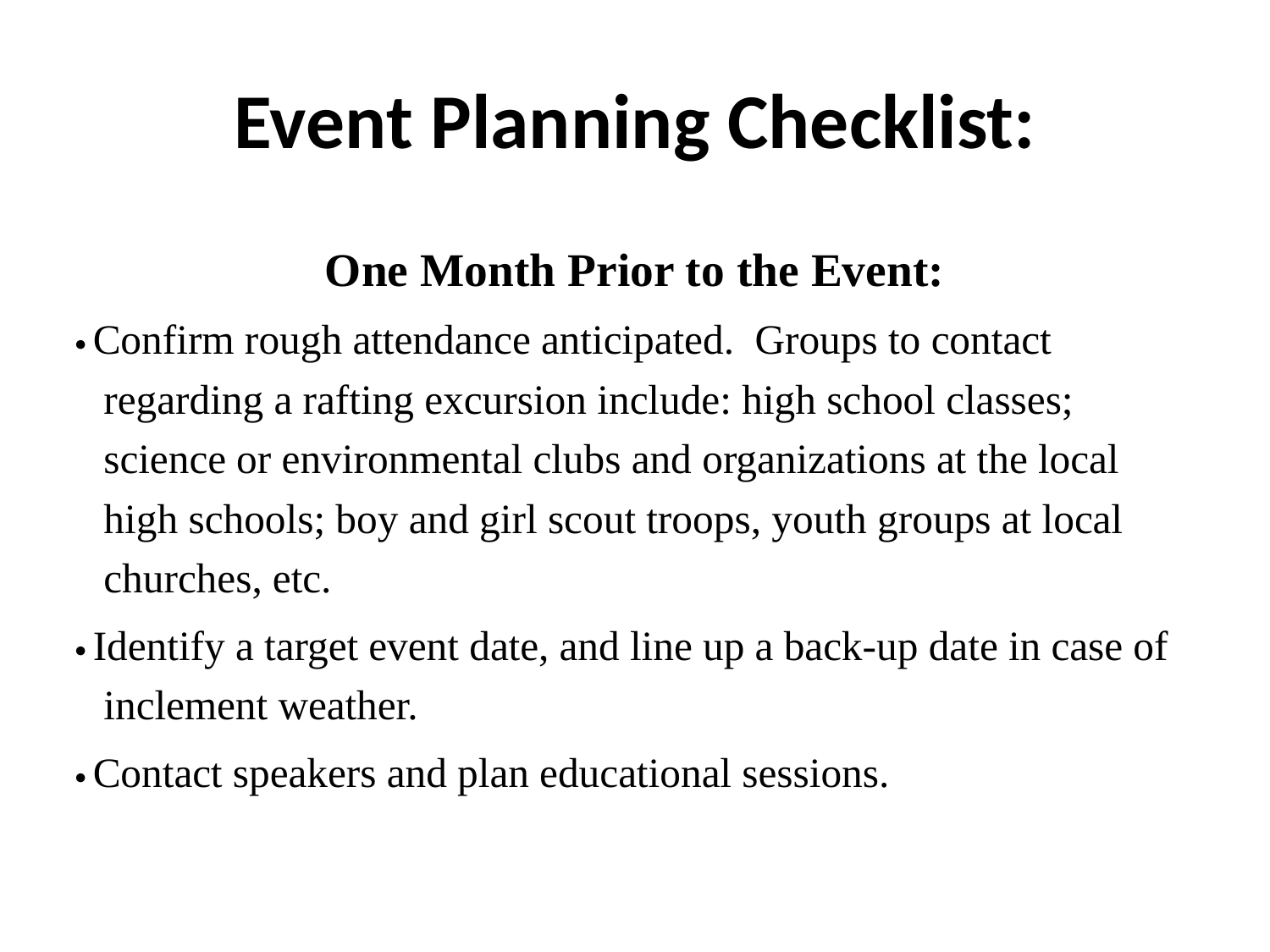

# Event Planning Checklist:
One Month Prior to the Event:
 Confirm rough attendance anticipated.  Groups to contact regarding a rafting excursion include: high school classes; science or environmental clubs and organizations at the local high schools; boy and girl scout troops, youth groups at local churches, etc.
 Identify a target event date, and line up a back-up date in case of inclement weather.
 Contact speakers and plan educational sessions.